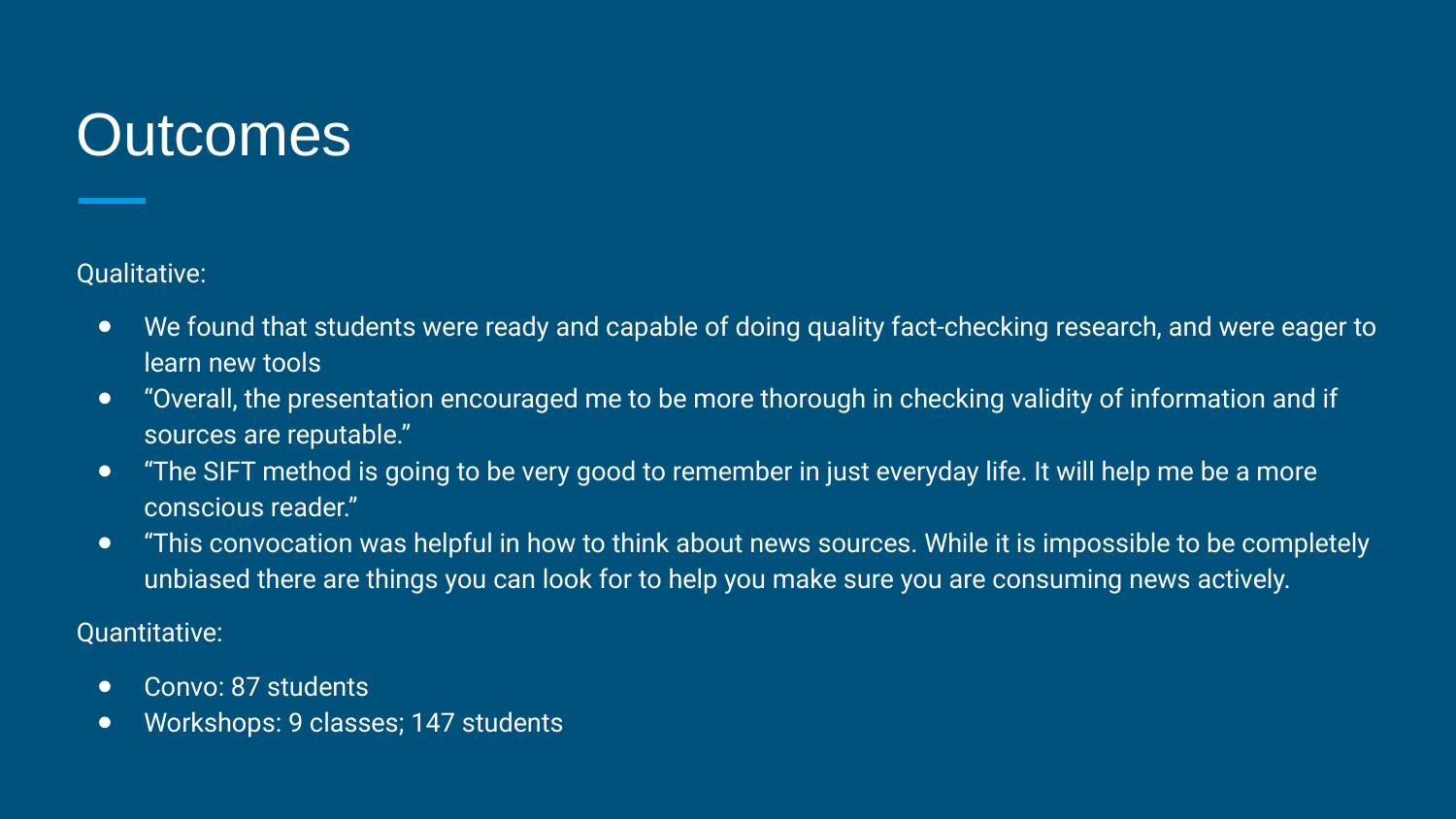

# Outcomes
Qualitative:
We found that students were ready and capable of doing quality fact-checking research, and were eager to learn new tools
“Overall, the presentation encouraged me to be more thorough in checking validity of information and if sources are reputable.”
“The SIFT method is going to be very good to remember in just everyday life. It will help me be a more conscious reader.”
“This convocation was helpful in how to think about news sources. While it is impossible to be completely unbiased there are things you can look for to help you make sure you are consuming news actively.
Quantitative:
Convo: 87 students
Workshops: 9 classes; 147 students